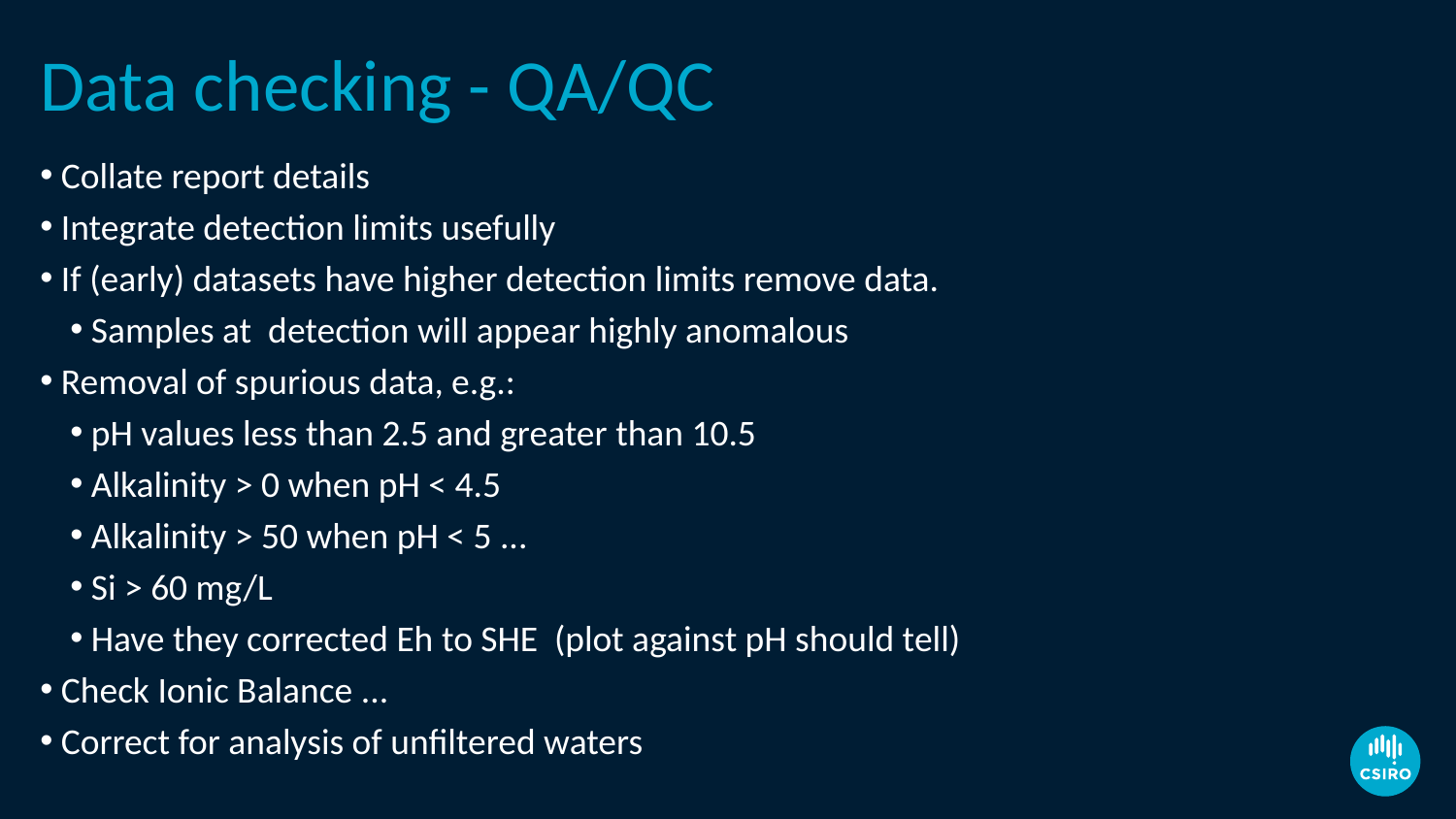

# Data checking - QA/QC
Collate report details
Integrate detection limits usefully
If (early) datasets have higher detection limits remove data.
Samples at  detection will appear highly anomalous
Removal of spurious data, e.g.:
pH values less than 2.5 and greater than 10.5
Alkalinity > 0 when pH < 4.5
Alkalinity > 50 when pH < 5 ...
Si > 60 mg/L
Have they corrected Eh to SHE  (plot against pH should tell)
Check Ionic Balance ...
Correct for analysis of unfiltered waters